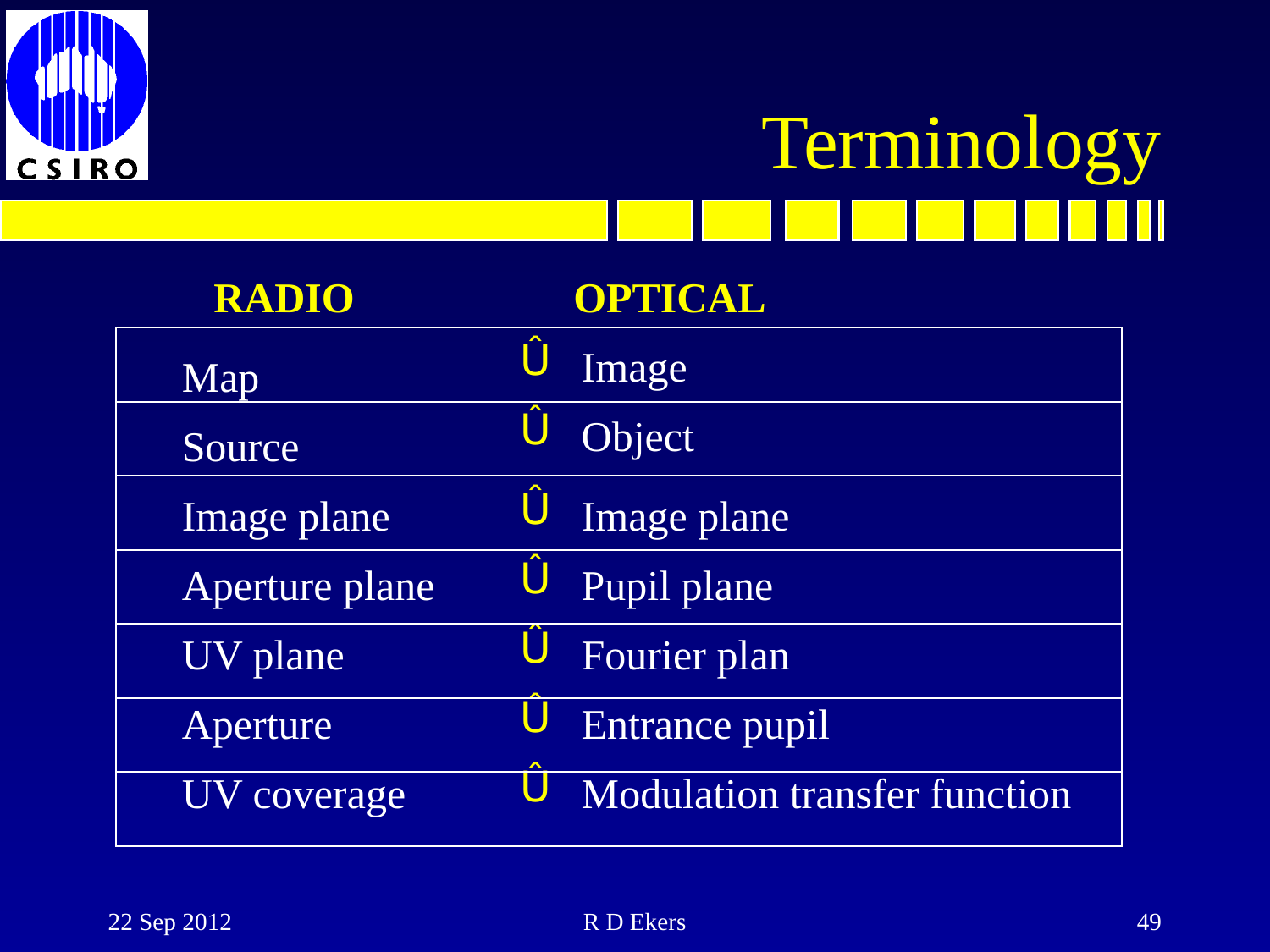

# Terminology
         RADIO
Map
Source
Image plane
Aperture plane
UV plane
Aperture
UV coverage
           OPTICAL
  Image
  Object
  Image plane
  Pupil plane
  Fourier plan
  Entrance pupil
  Modulation transfer function

22 Sep 2012
R D Ekers
49